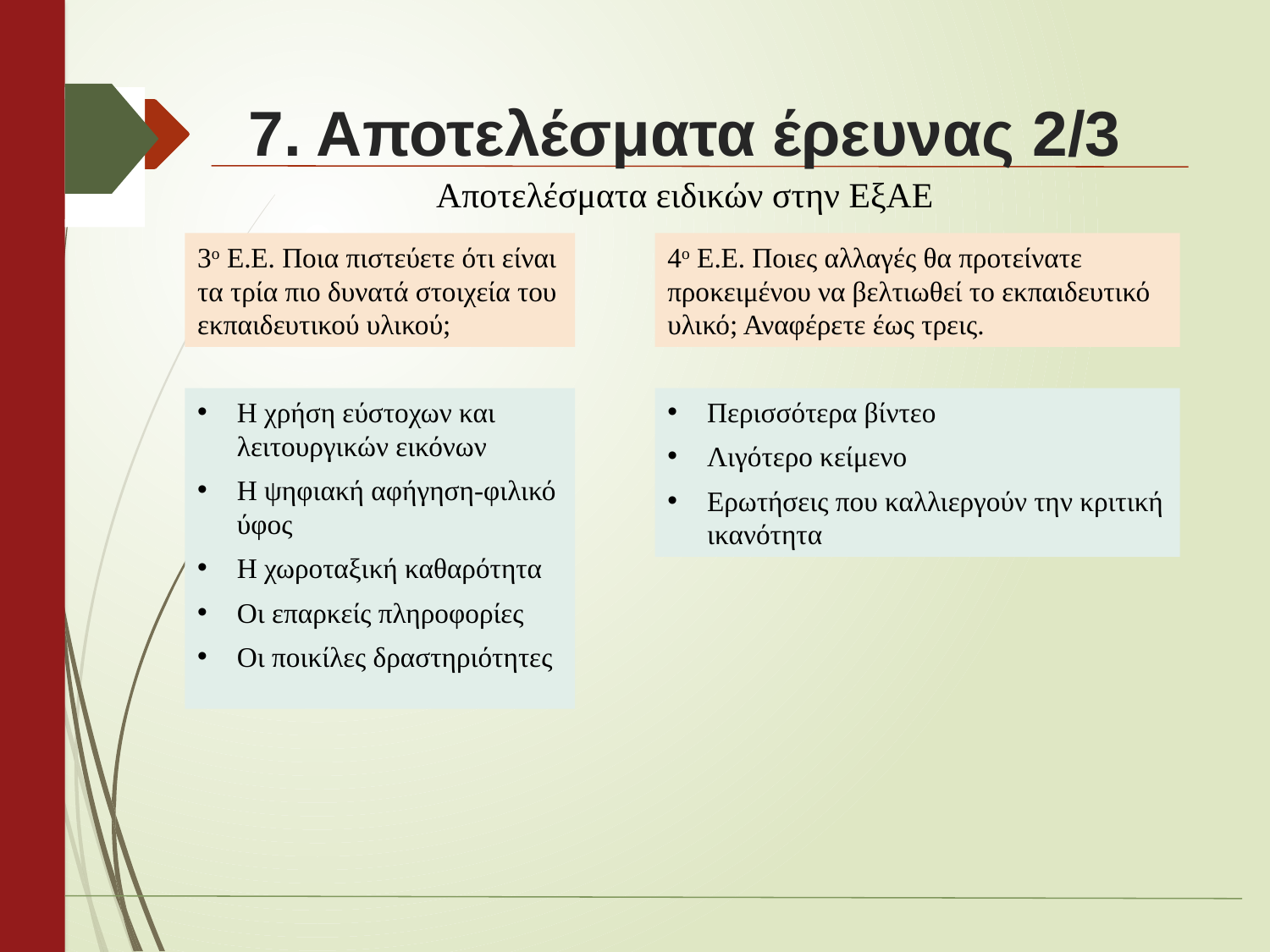

# 7. Αποτελέσματα έρευνας 2/3
Αποτελέσματα ειδικών στην ΕξΑΕ
3ο Ε.Ε. Ποια πιστεύετε ότι είναι τα τρία πιο δυνατά στοιχεία του εκπαιδευτικού υλικού;
4ο Ε.Ε. Ποιες αλλαγές θα προτείνατε προκειμένου να βελτιωθεί το εκπαιδευτικό υλικό; Αναφέρετε έως τρεις.
Η χρήση εύστοχων και λειτουργικών εικόνων
Η ψηφιακή αφήγηση-φιλικό ύφος
Η χωροταξική καθαρότητα
Οι επαρκείς πληροφορίες
Οι ποικίλες δραστηριότητες

Περισσότερα βίντεο
Λιγότερο κείμενο
Ερωτήσεις που καλλιεργούν την κριτική ικανότητα